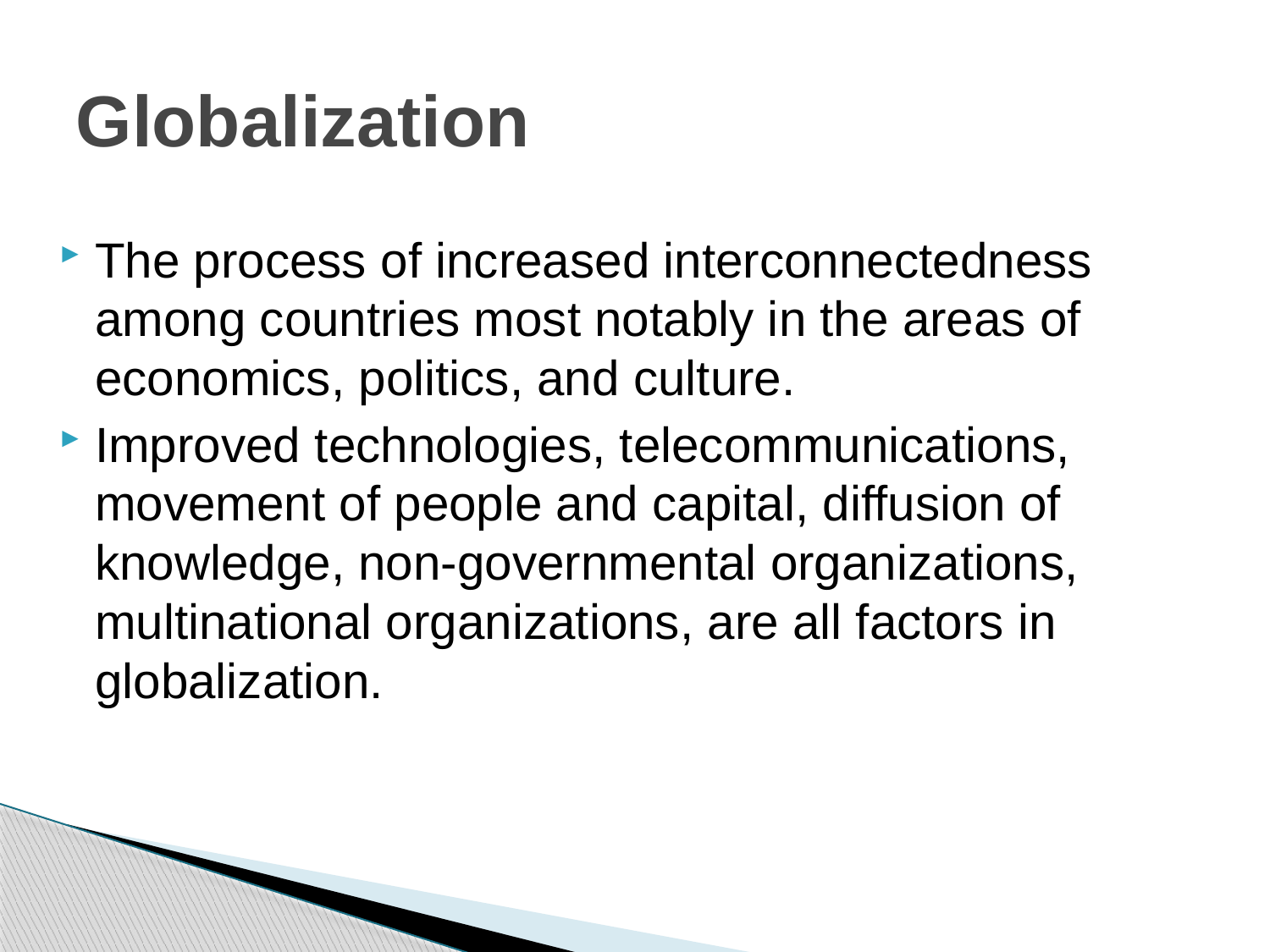

# Globalization
The process of increased interconnectedness among countries most notably in the areas of economics, politics, and culture.
Improved technologies, telecommunications, movement of people and capital, diffusion of knowledge, non-governmental organizations, multinational organizations, are all factors in globalization.